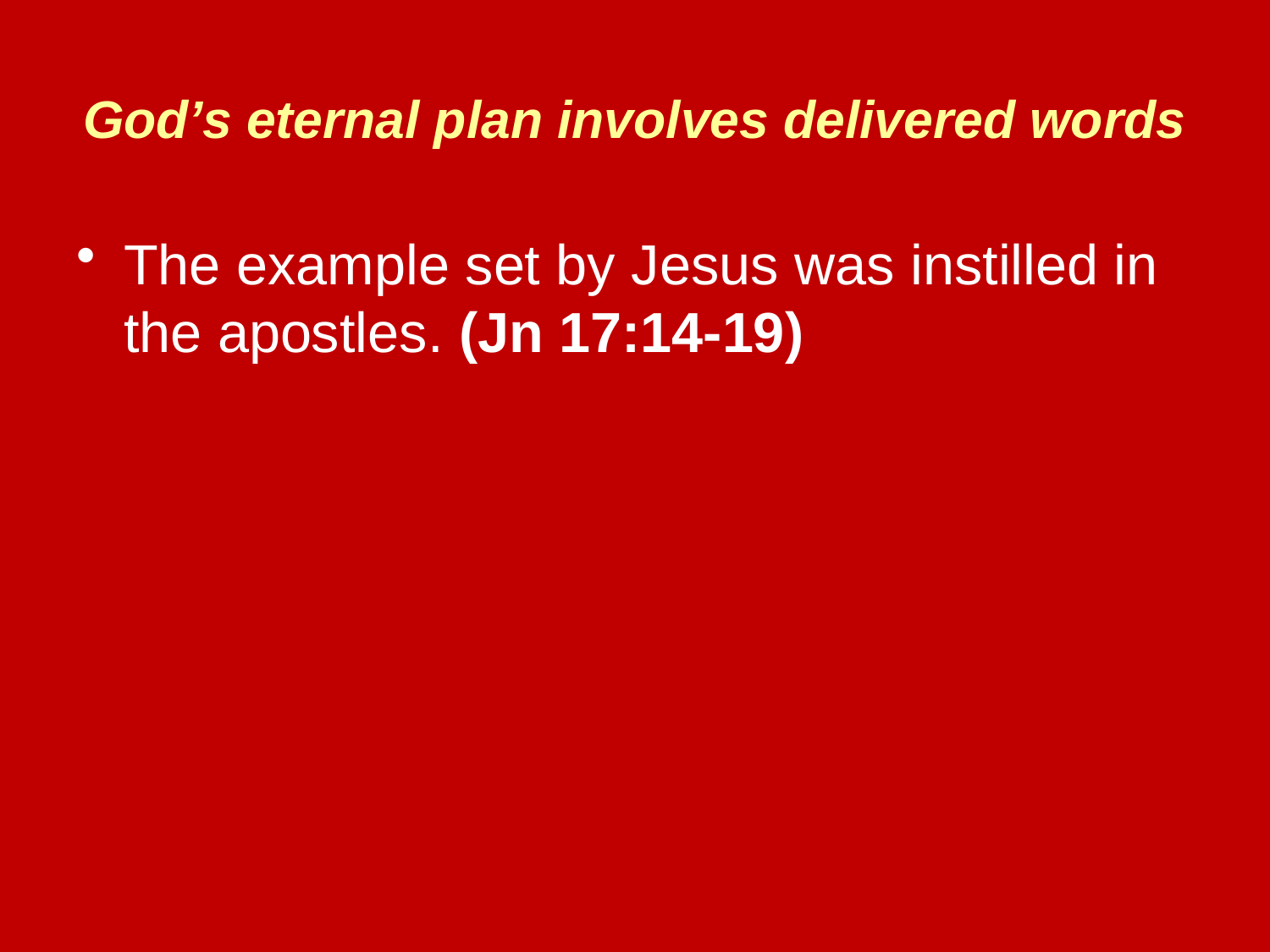

# God’s eternal plan involves delivered words
The example set by Jesus was instilled in the apostles. (Jn 17:14-19)